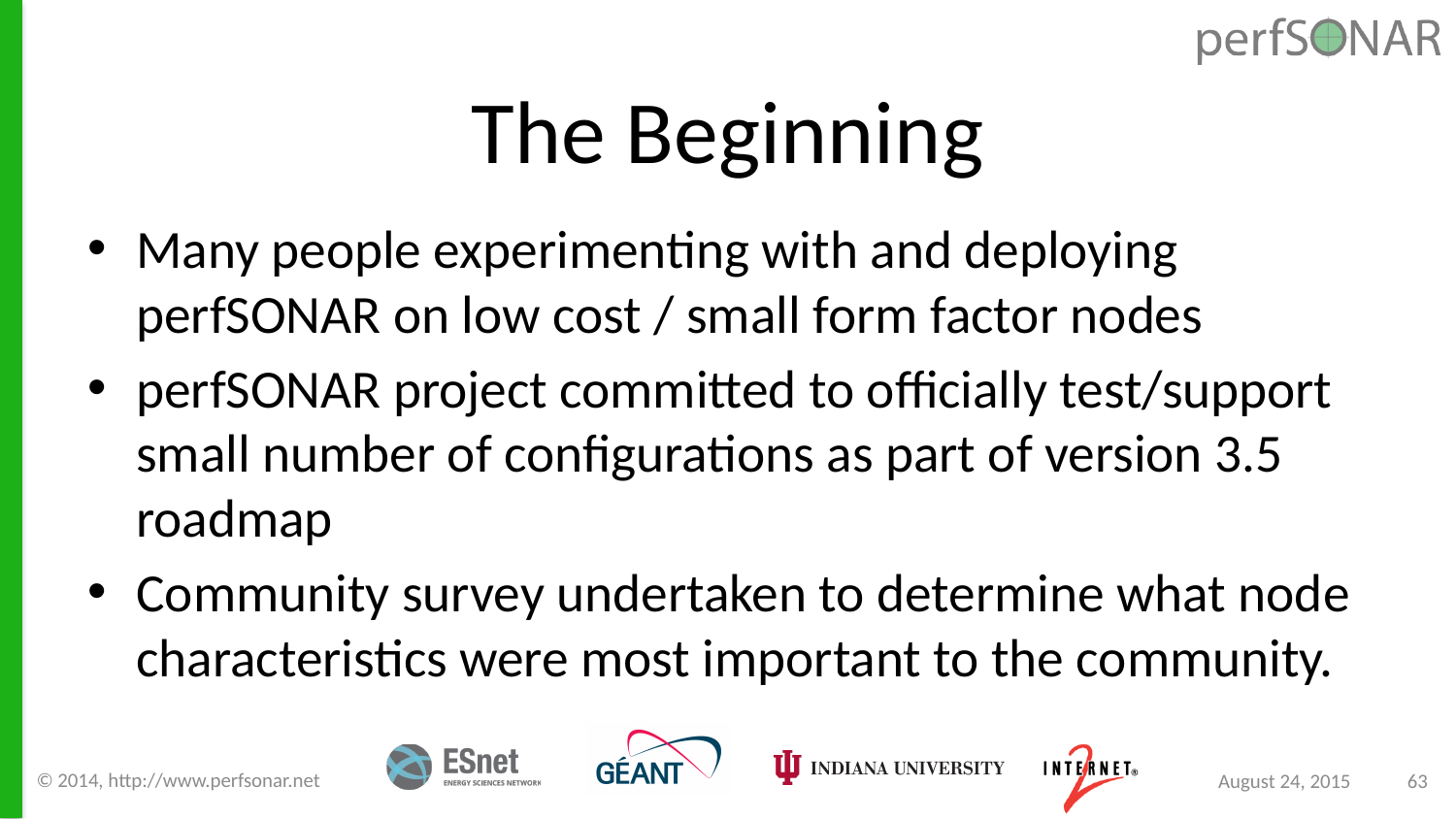

# The Beginning
Many people experimenting with and deploying perfSONAR on low cost / small form factor nodes
perfSONAR project committed to officially test/support small number of configurations as part of version 3.5 roadmap
Community survey undertaken to determine what node characteristics were most important to the community.
© 2014, http://www.perfsonar.net
August 24, 2015
63